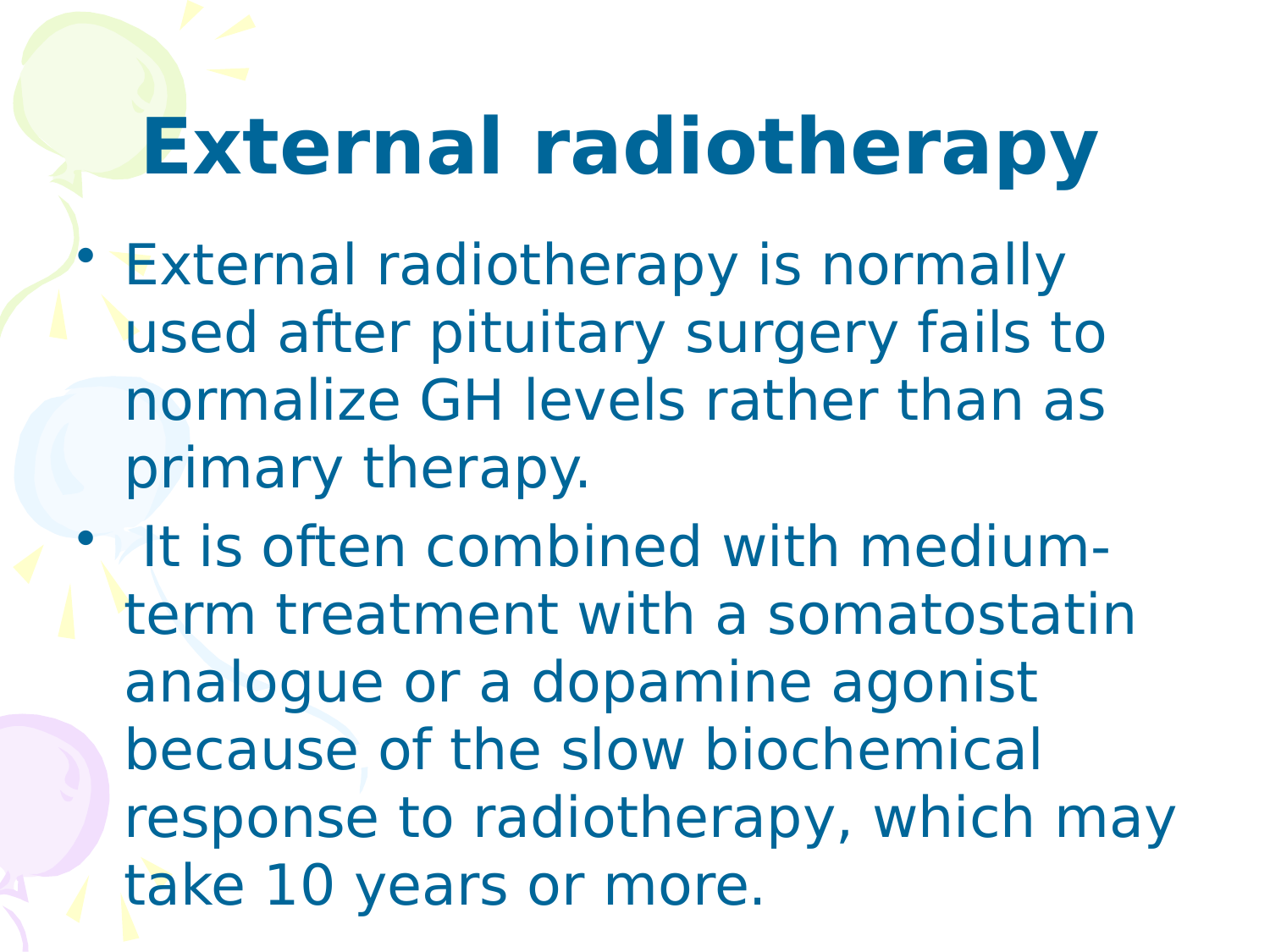

# External radiotherapy
External radiotherapy is normally used after pituitary surgery fails to normalize GH levels rather than as primary therapy.
 It is often combined with medium-term treatment with a somatostatin analogue or a dopamine agonist because of the slow biochemical response to radiotherapy, which may take 10 years or more.